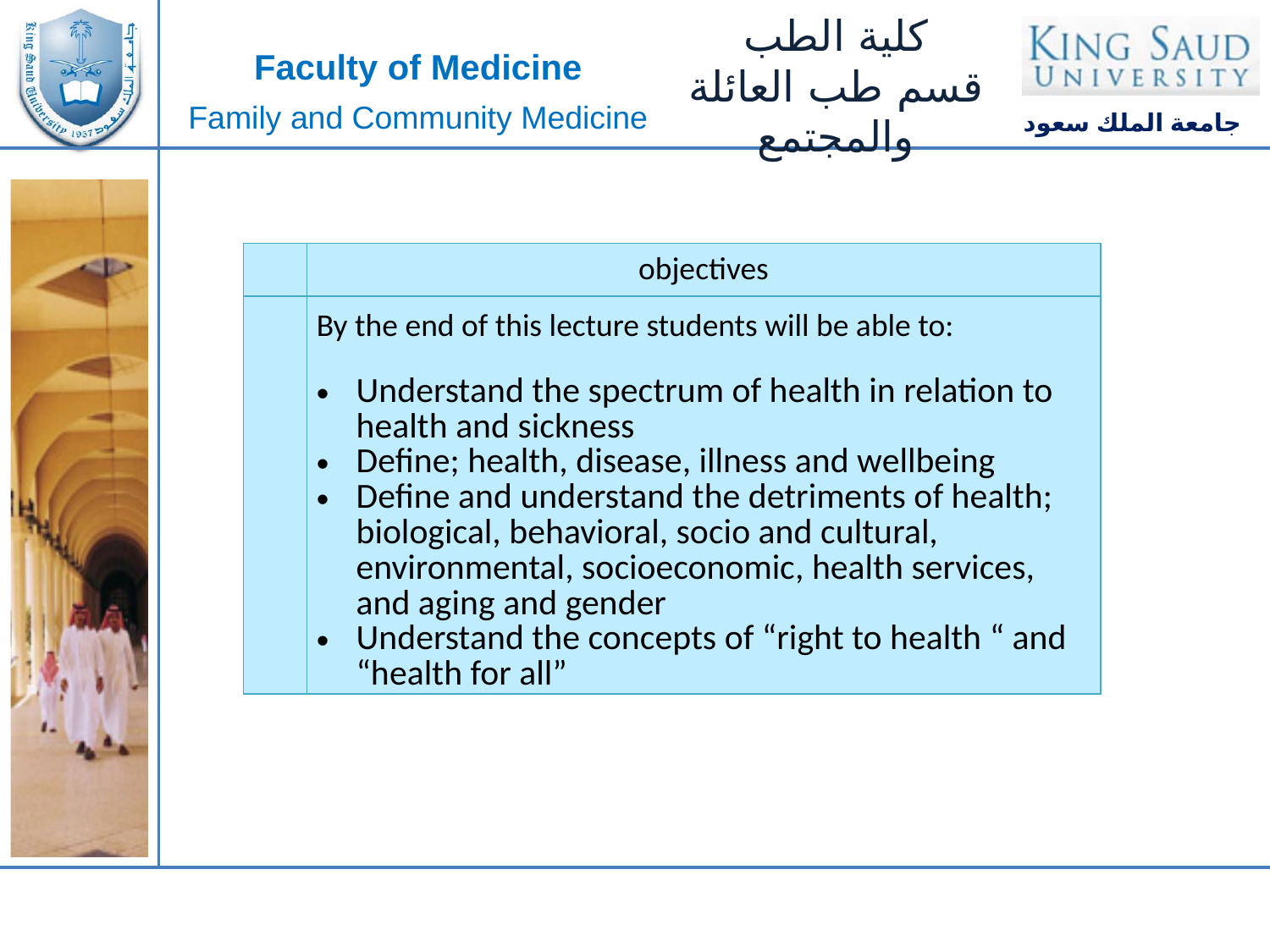

|  | objectives |
| --- | --- |
|  | By the end of this lecture students will be able to: Understand the spectrum of health in relation to health and sickness Define; health, disease, illness and wellbeing Define and understand the detriments of health; biological, behavioral, socio and cultural, environmental, socioeconomic, health services, and aging and gender Understand the concepts of “right to health “ and “health for all” |